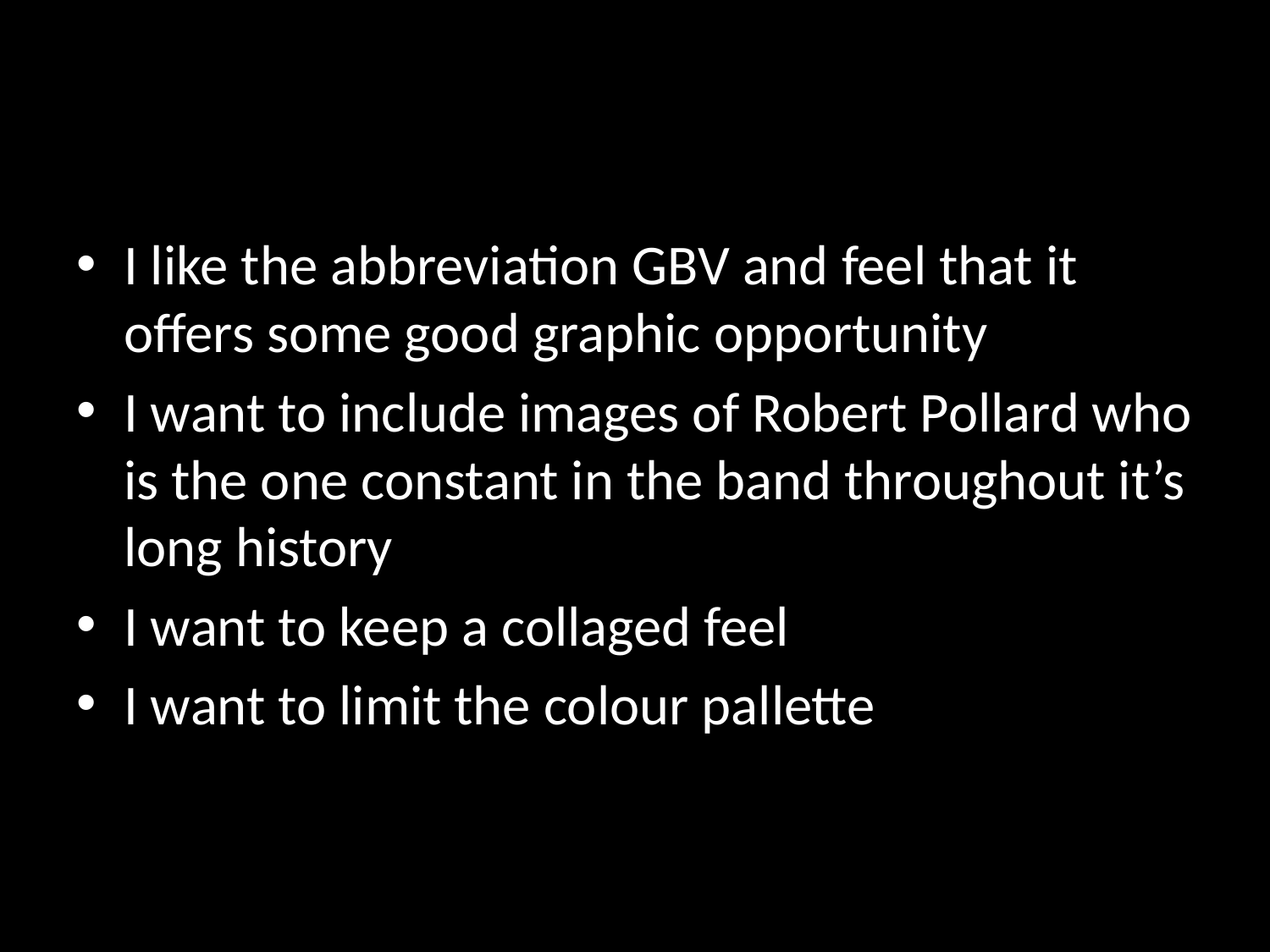

#
I like the abbreviation GBV and feel that it offers some good graphic opportunity
I want to include images of Robert Pollard who is the one constant in the band throughout it’s long history
I want to keep a collaged feel
I want to limit the colour pallette